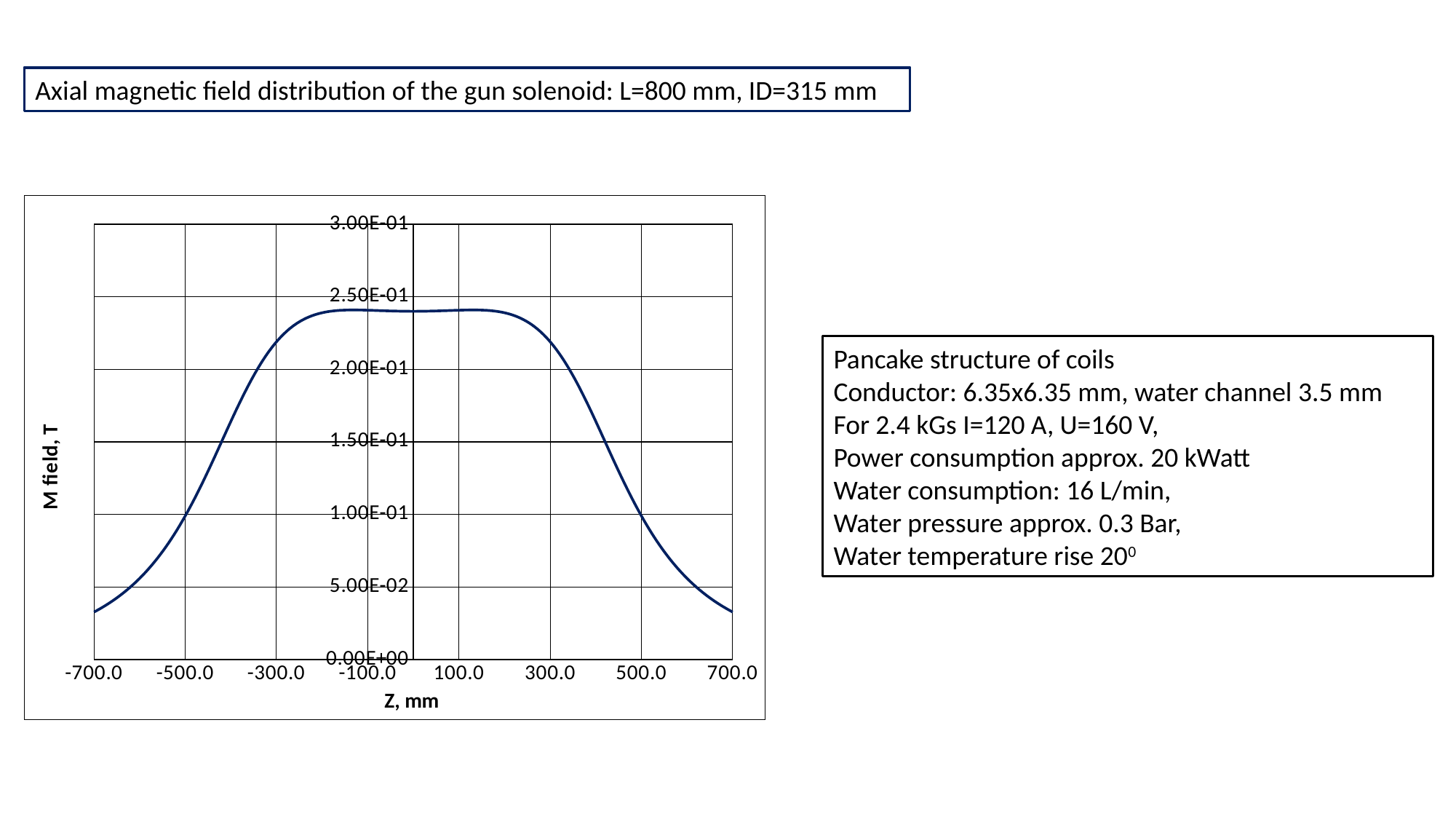

Axial magnetic field distribution of the gun solenoid: L=800 mm, ID=315 mm

### Chart

| Category | B_4 |
|---|---|
Pancake structure of coils
Conductor: 6.35x6.35 mm, water channel 3.5 mm
For 2.4 kGs I=120 A, U=160 V,
Power consumption approx. 20 kWatt
Water consumption: 16 L/min,
Water pressure approx. 0.3 Bar,
Water temperature rise 200